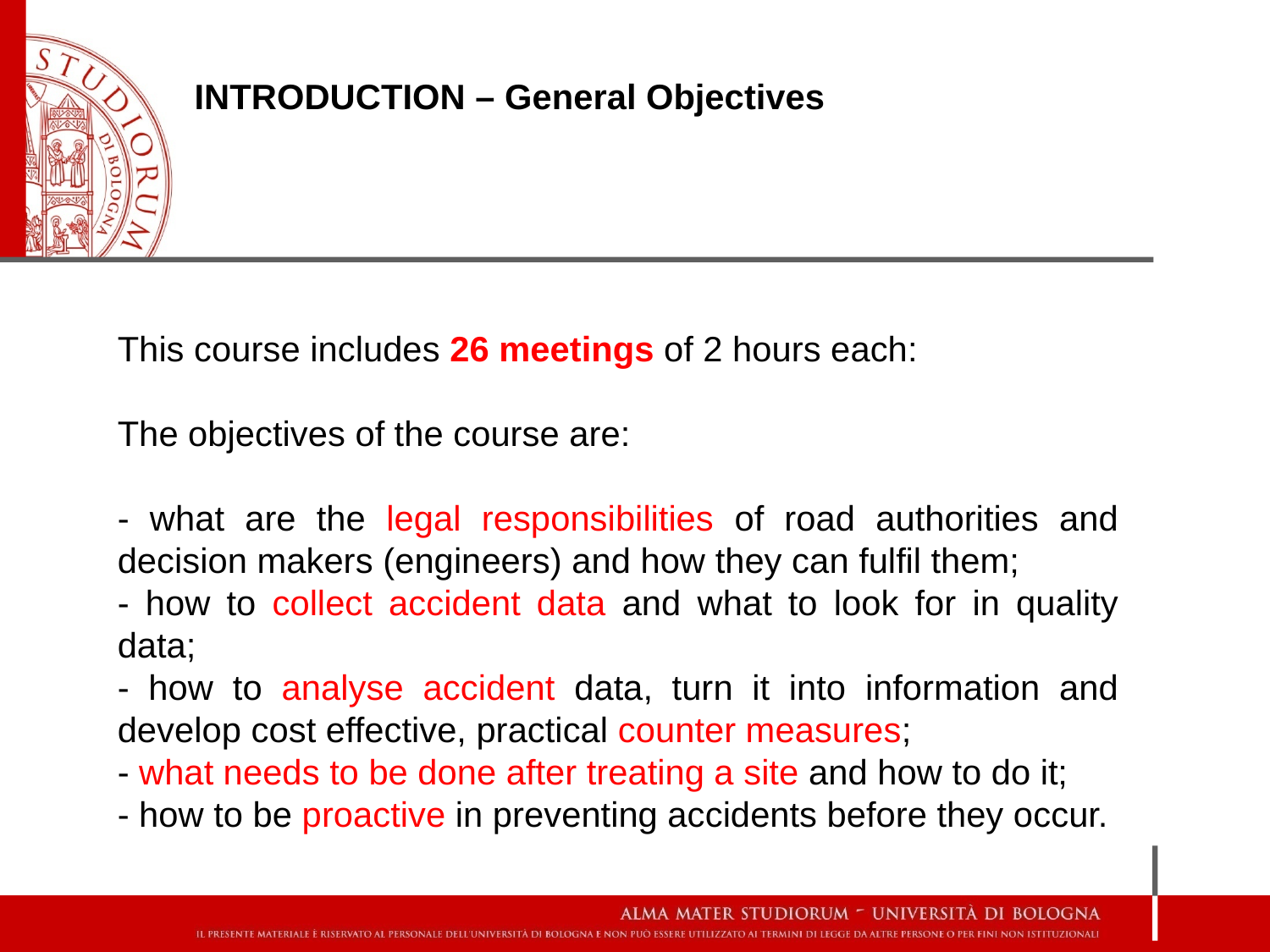

INTRODUCTION – General Objectives
This course includes 26 meetings of 2 hours each:

The objectives of the course are:

- what are the legal responsibilities of road authorities and decision makers (engineers) and how they can fulfil them;
- how to collect accident data and what to look for in quality data;
- how to analyse accident data, turn it into information and develop cost effective, practical counter measures;
- what needs to be done after treating a site and how to do it;
- how to be proactive in preventing accidents before they occur.